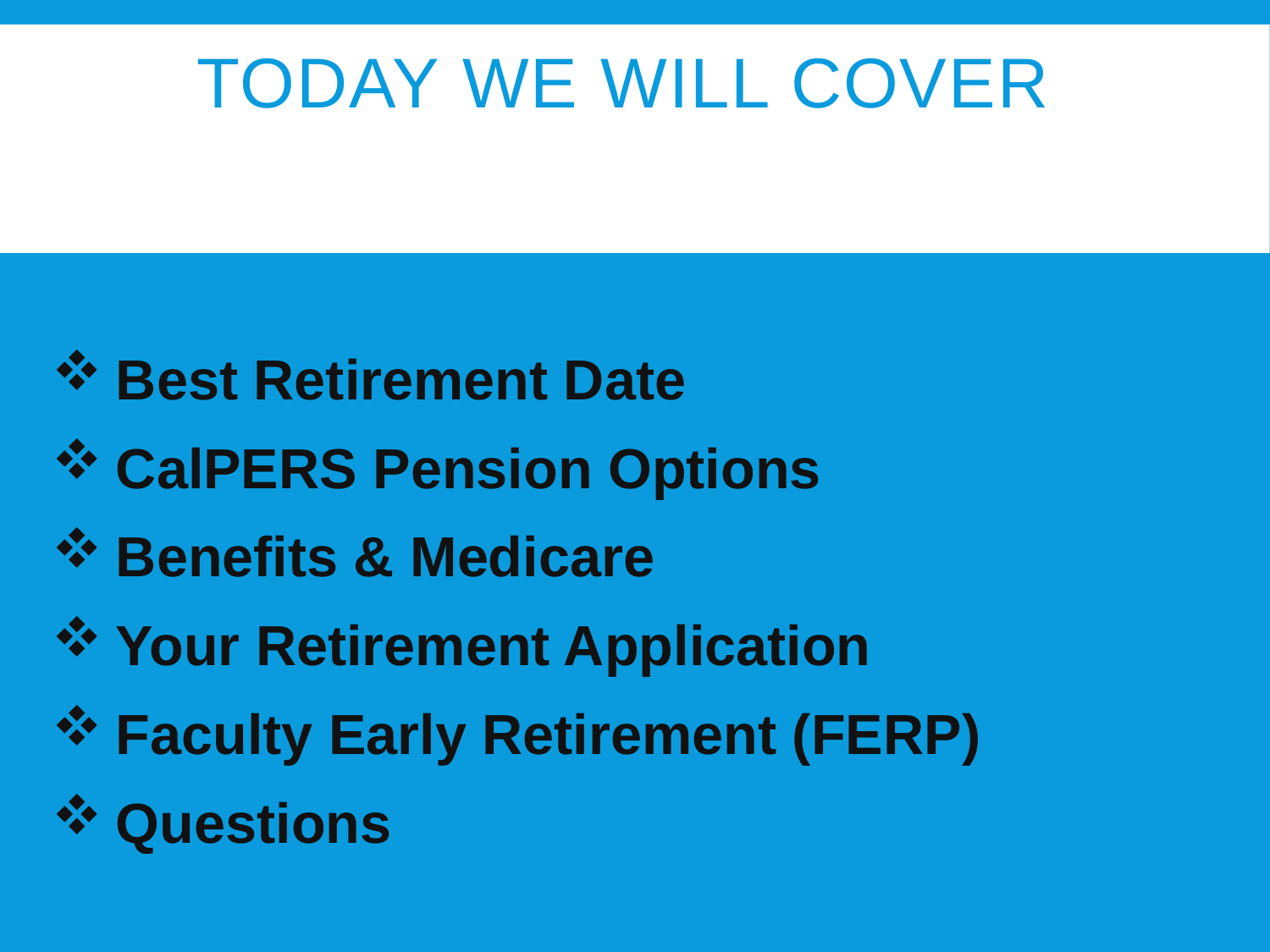

# Today we will cover
Best Retirement Date
CalPERS Pension Options
Benefits & Medicare
Your Retirement Application
Faculty Early Retirement (FERP)
Questions